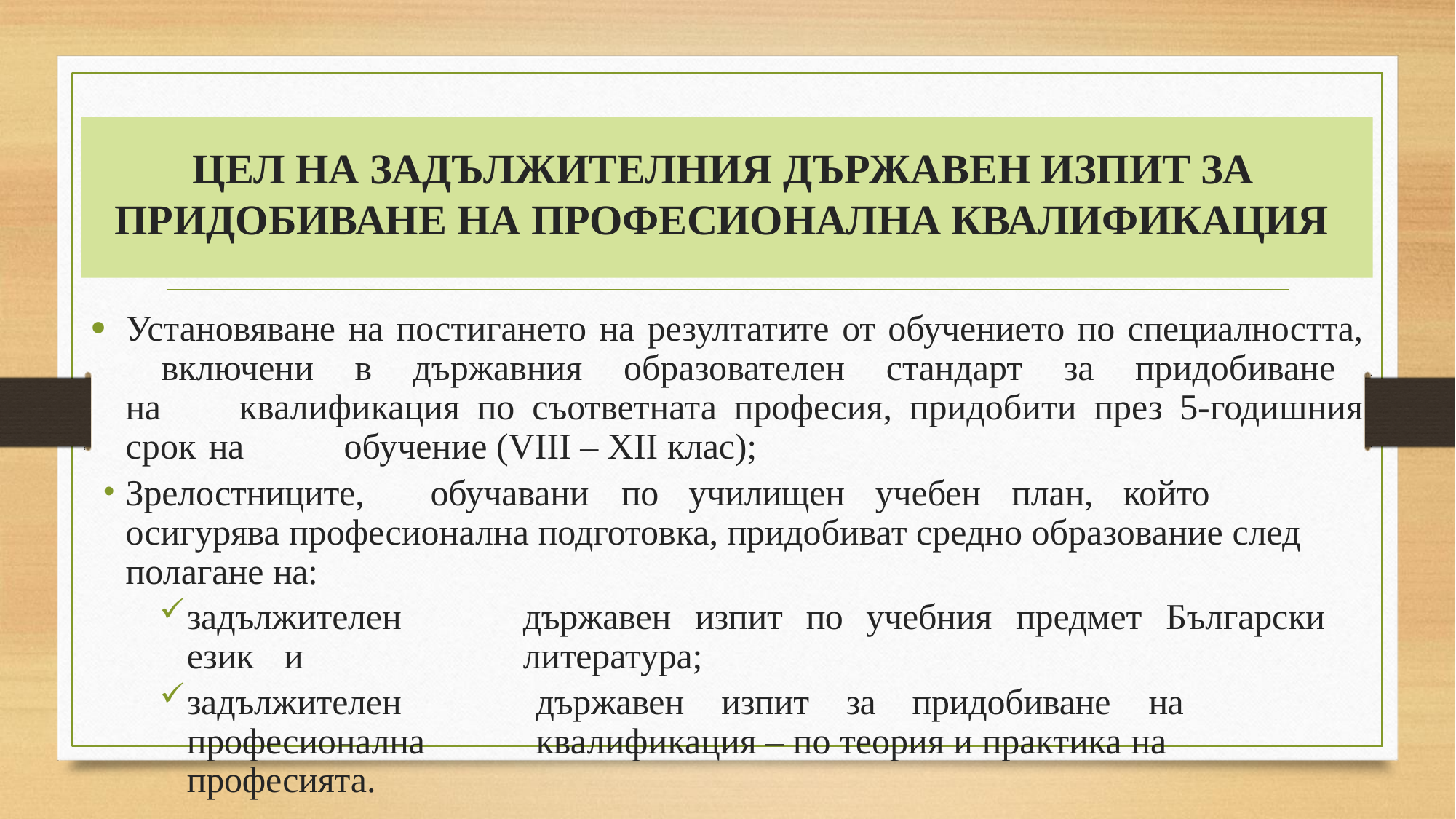

# ЦЕЛ НА ЗАДЪЛЖИТЕЛНИЯ ДЪРЖАВЕН ИЗПИТ ЗА ПРИДОБИВАНЕ НА ПРОФЕСИОНАЛНА КВАЛИФИКАЦИЯ
Установяване на постигането на резултатите от обучението по специалността, 	включени   в   държавния   образователен   стандарт   за   придобиване   на 	квалификация по съответната професия, придобити през 5-годишния срок на 	обучение (VIII – XII клас);
Зрелостниците,	обучавани	по	училищен	учебен	план,	който	осигурява професионална подготовка, придобиват средно образование след полагане на:
задължителен	държавен	изпит	по	учебния	предмет	Български	език	и 	литература;
задължителен	държавен	изпит	за	придобиване	на	професионална 	квалификация – по теория и практика на професията.